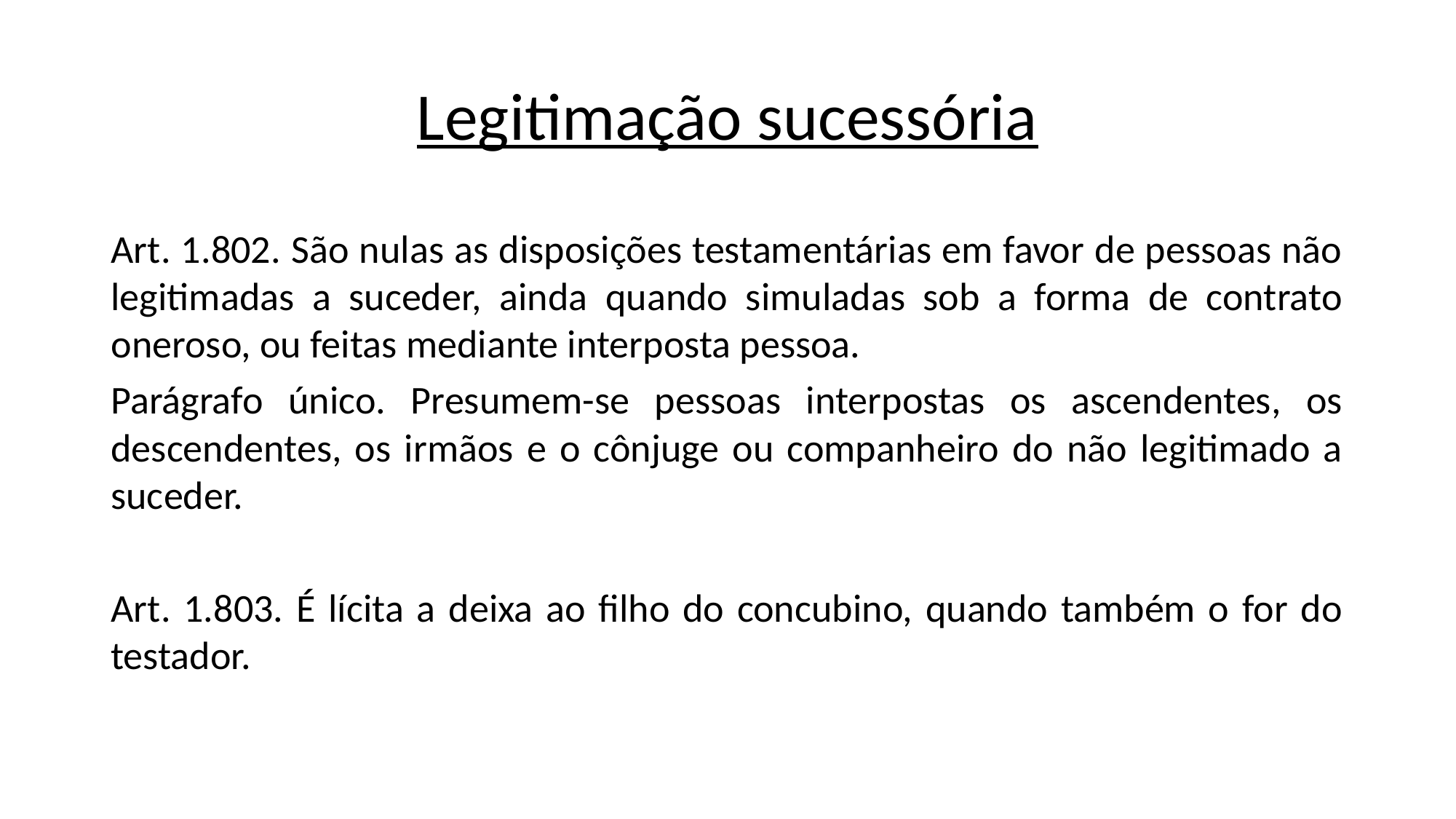

# Legitimação sucessória
Art. 1.802. São nulas as disposições testamentárias em favor de pessoas não legitimadas a suceder, ainda quando simuladas sob a forma de contrato oneroso, ou feitas mediante interposta pessoa.
Parágrafo único. Presumem-se pessoas interpostas os ascendentes, os descendentes, os irmãos e o cônjuge ou companheiro do não legitimado a suceder.

Art. 1.803. É lícita a deixa ao filho do concubino, quando também o for do testador.